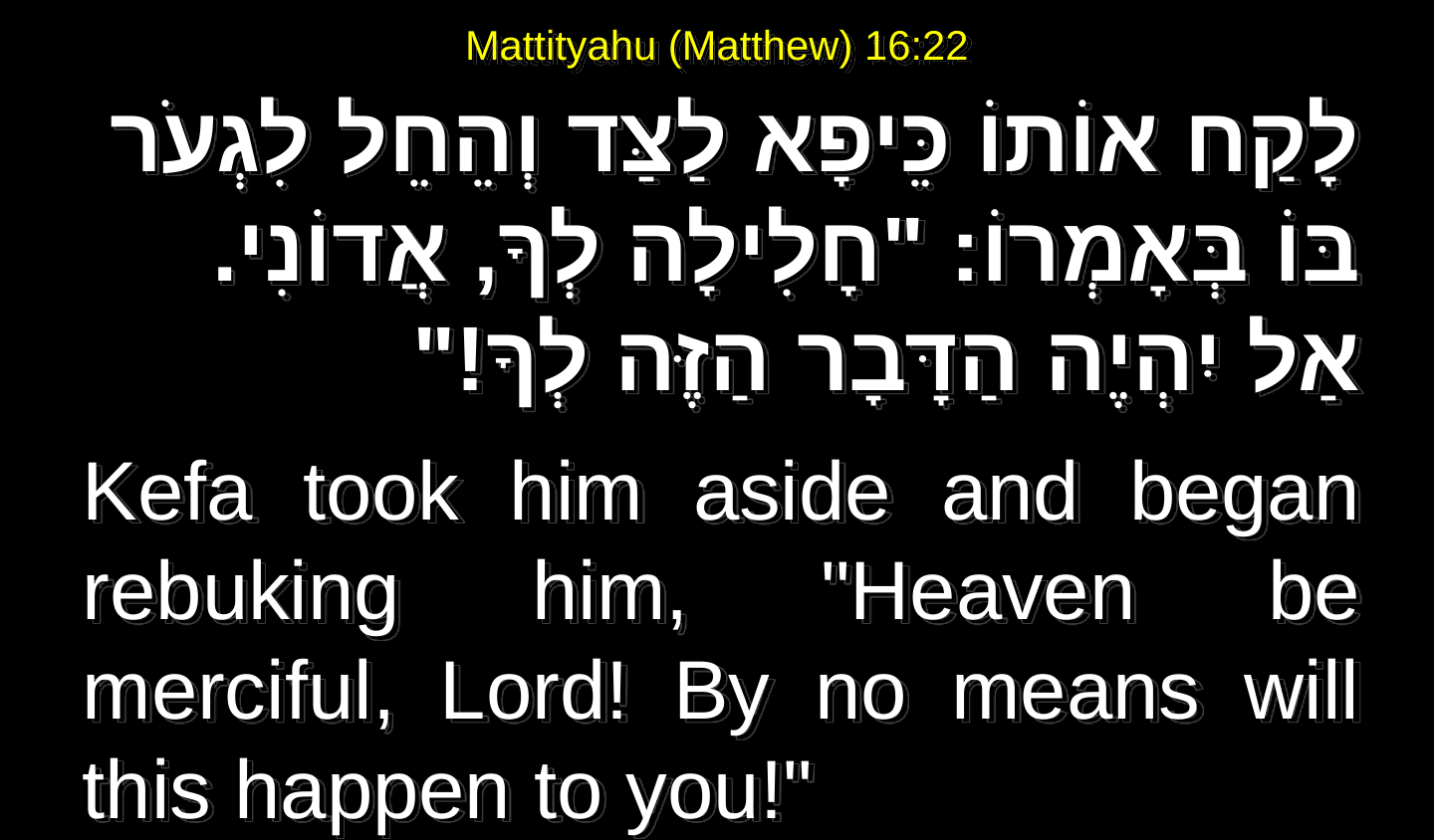

# Mattityahu (Matthew) 16:22
לָקַח אוֹתוֹ כֵּיפָא לַצַּד וְהֵחֵל לִגְעֹר בּוֹ בְּאָמְרוֹ: "חָלִילָה לְךָ, אֲדוֹנִי. אַל יִהְיֶה הַדָּבָר הַזֶּה לְךָ!"
Kefa took him aside and began rebuking him, "Heaven be merciful, Lord! By no means will this happen to you!"